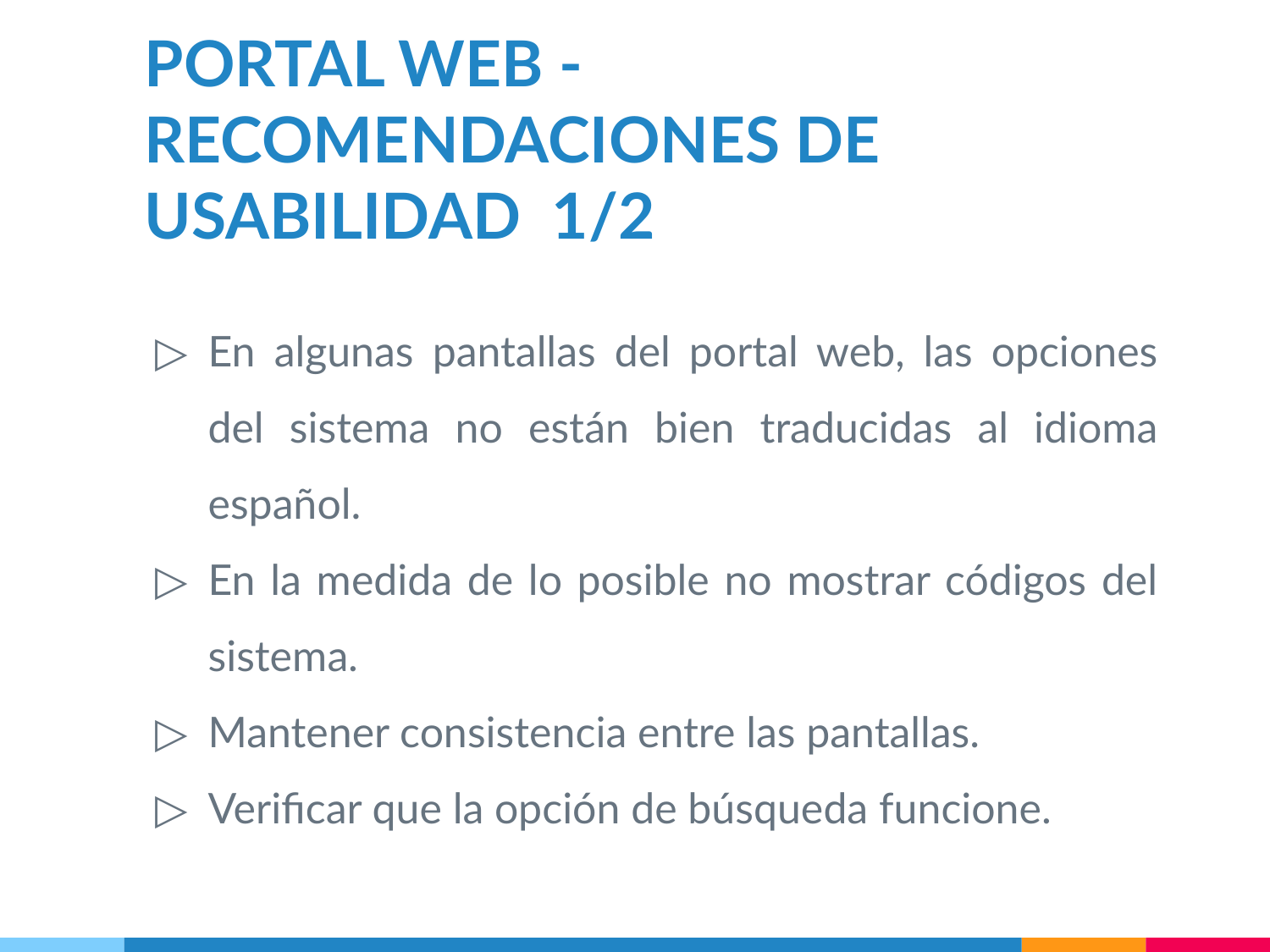

PORTAL WEB - RECOMENDACIONES DE USABILIDAD  1/2
En algunas pantallas del portal web, las opciones del sistema no están bien traducidas al idioma español.
En la medida de lo posible no mostrar códigos del sistema.
Mantener consistencia entre las pantallas.
Verificar que la opción de búsqueda funcione.